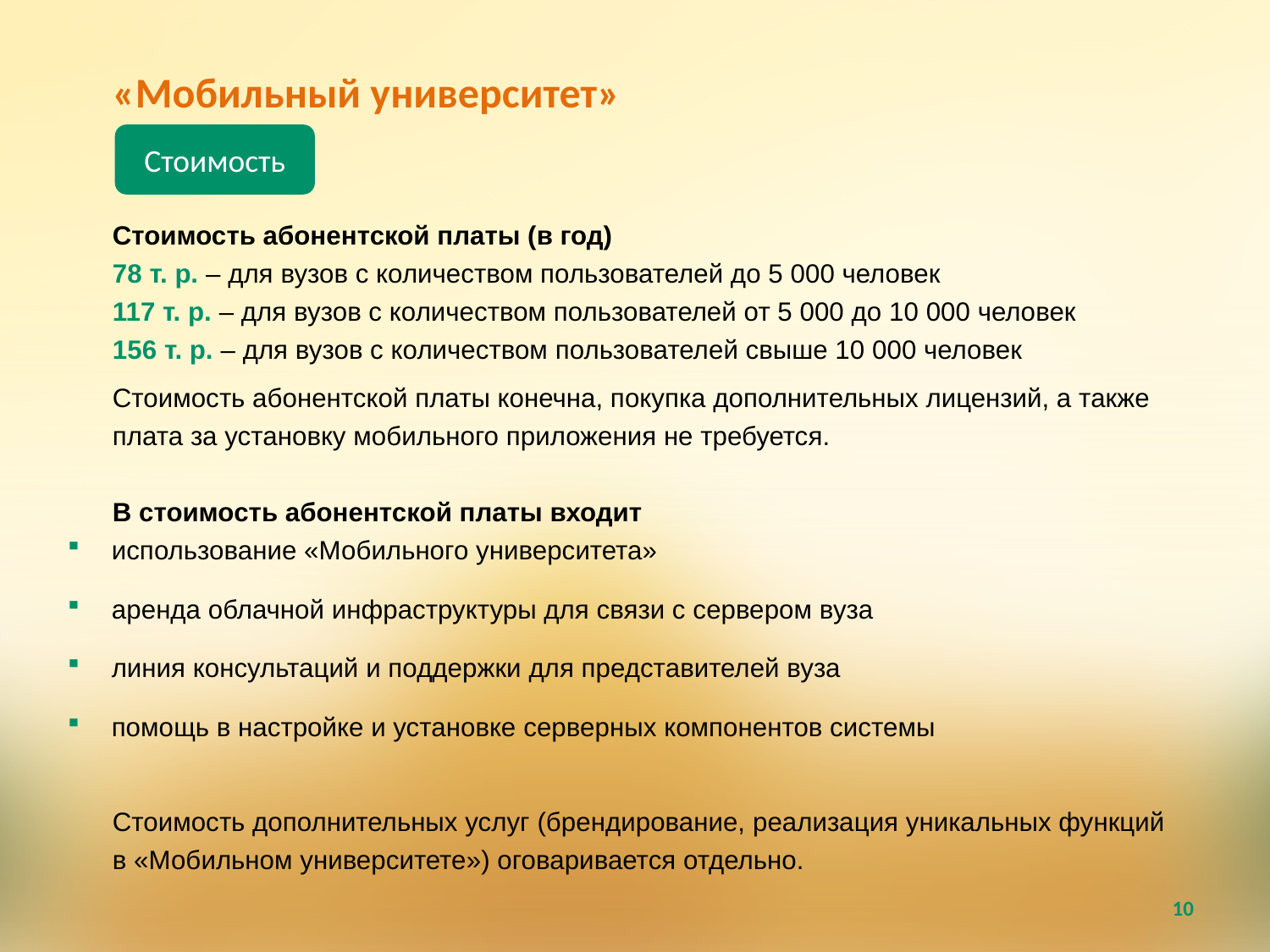

«Мобильный университет»
Стоимость
Стоимость абонентской платы (в год)
78 т. р. – для вузов с количеством пользователей до 5 000 человек
117 т. р. – для вузов с количеством пользователей от 5 000 до 10 000 человек
156 т. р. – для вузов с количеством пользователей свыше 10 000 человек
Стоимость абонентской платы конечна, покупка дополнительных лицензий, а также плата за установку мобильного приложения не требуется.

В стоимость абонентской платы входит
использование «Мобильного университета»
аренда облачной инфраструктуры для связи с сервером вуза
линия консультаций и поддержки для представителей вуза
помощь в настройке и установке серверных компонентов системы

Стоимость дополнительных услуг (брендирование, реализация уникальных функций в «Мобильном университете») оговаривается отдельно.

10